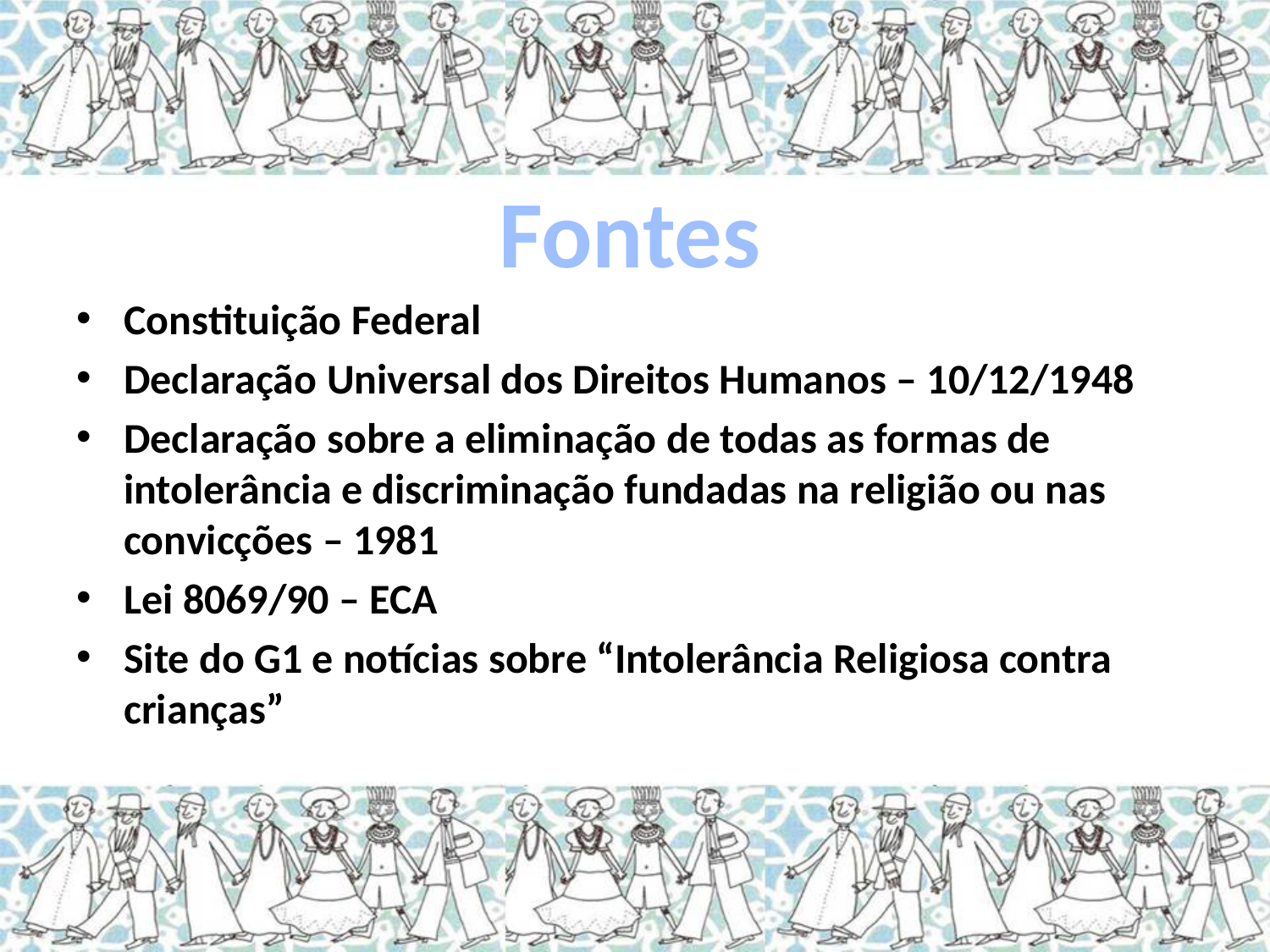

Fontes
Constituição Federal
Declaração Universal dos Direitos Humanos – 10/12/1948
Declaração sobre a eliminação de todas as formas de intolerância e discriminação fundadas na religião ou nas convicções – 1981
Lei 8069/90 – ECA
Site do G1 e notícias sobre “Intolerância Religiosa contra crianças”